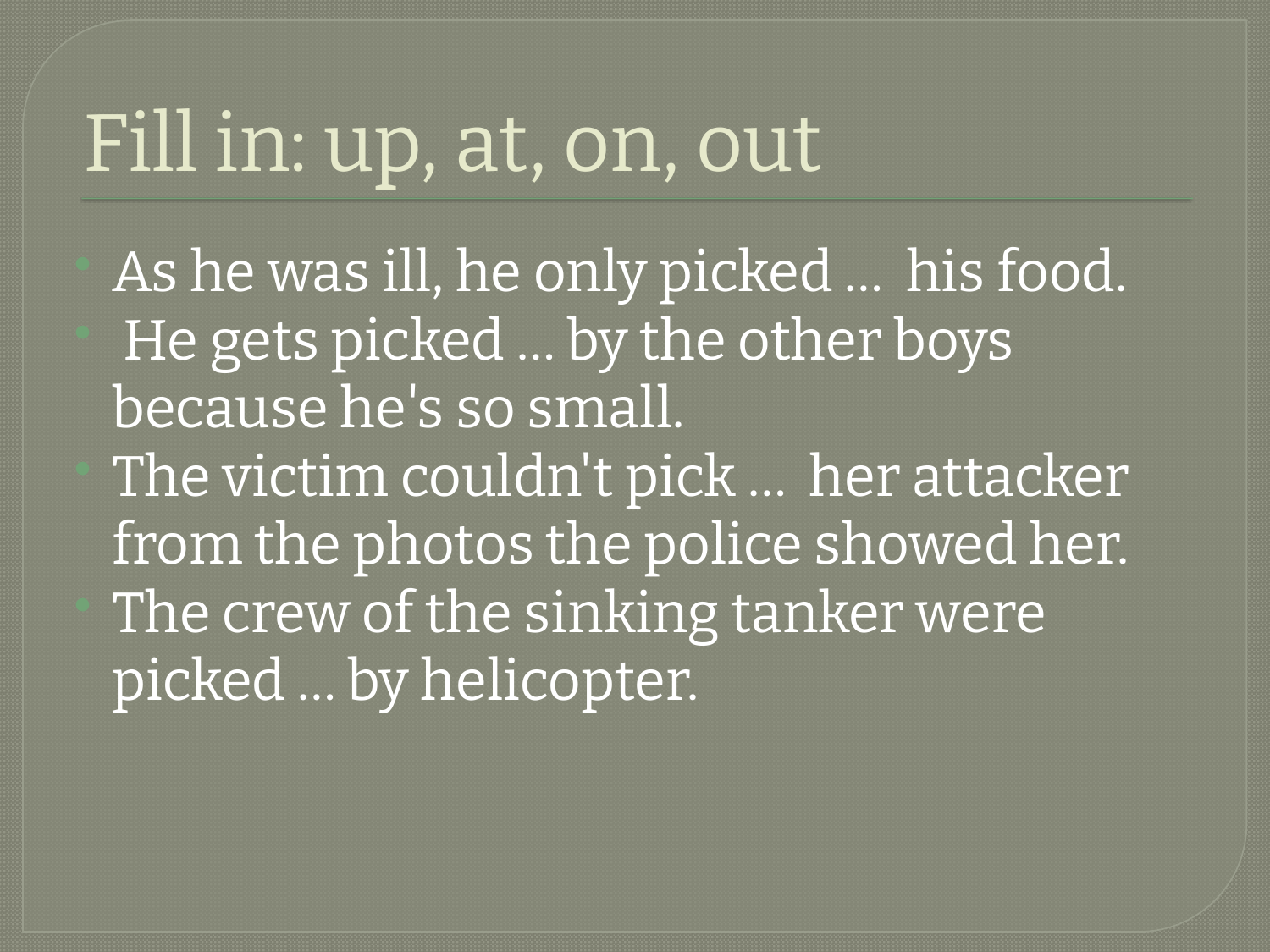

# Fill in: up, at, on, out
As he was ill, he only picked …  his food.
 He gets picked … by the other boys because he's so small.
The victim couldn't pick …  her attacker from the photos the police showed her.
The crew of the sinking tanker were picked … by helicopter.